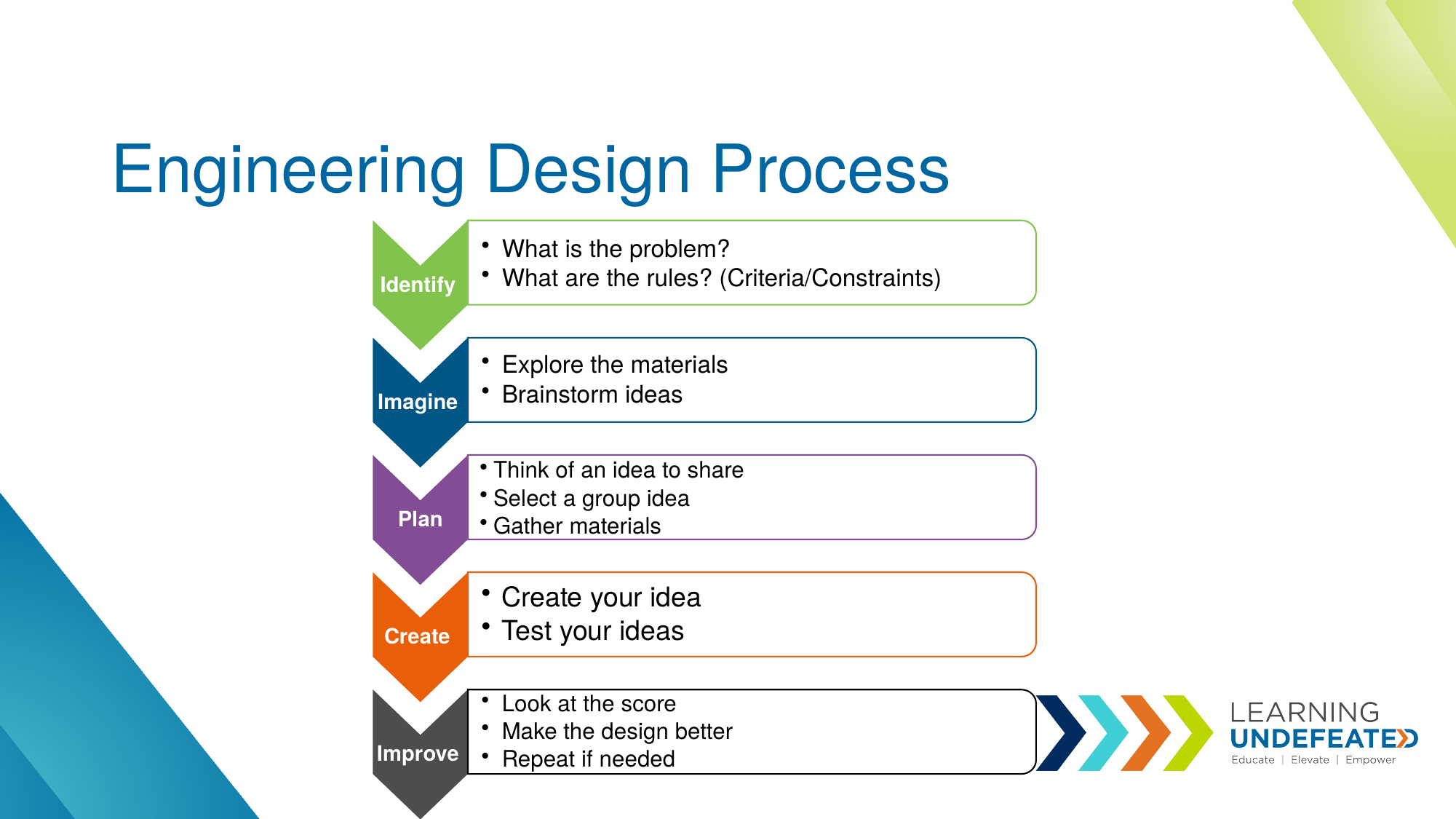

# Engineering Design Process
Identify

What is the problem?
What are the rules? (Criteria/Constraints)

Explore the materials
Brainstorm ideas
Imagine

Think of an idea to share
Select a group idea
Gather materials

Plan
Create your idea
Test your ideas
Create
Improve
Look at the score
Make the design better
Repeat if needed